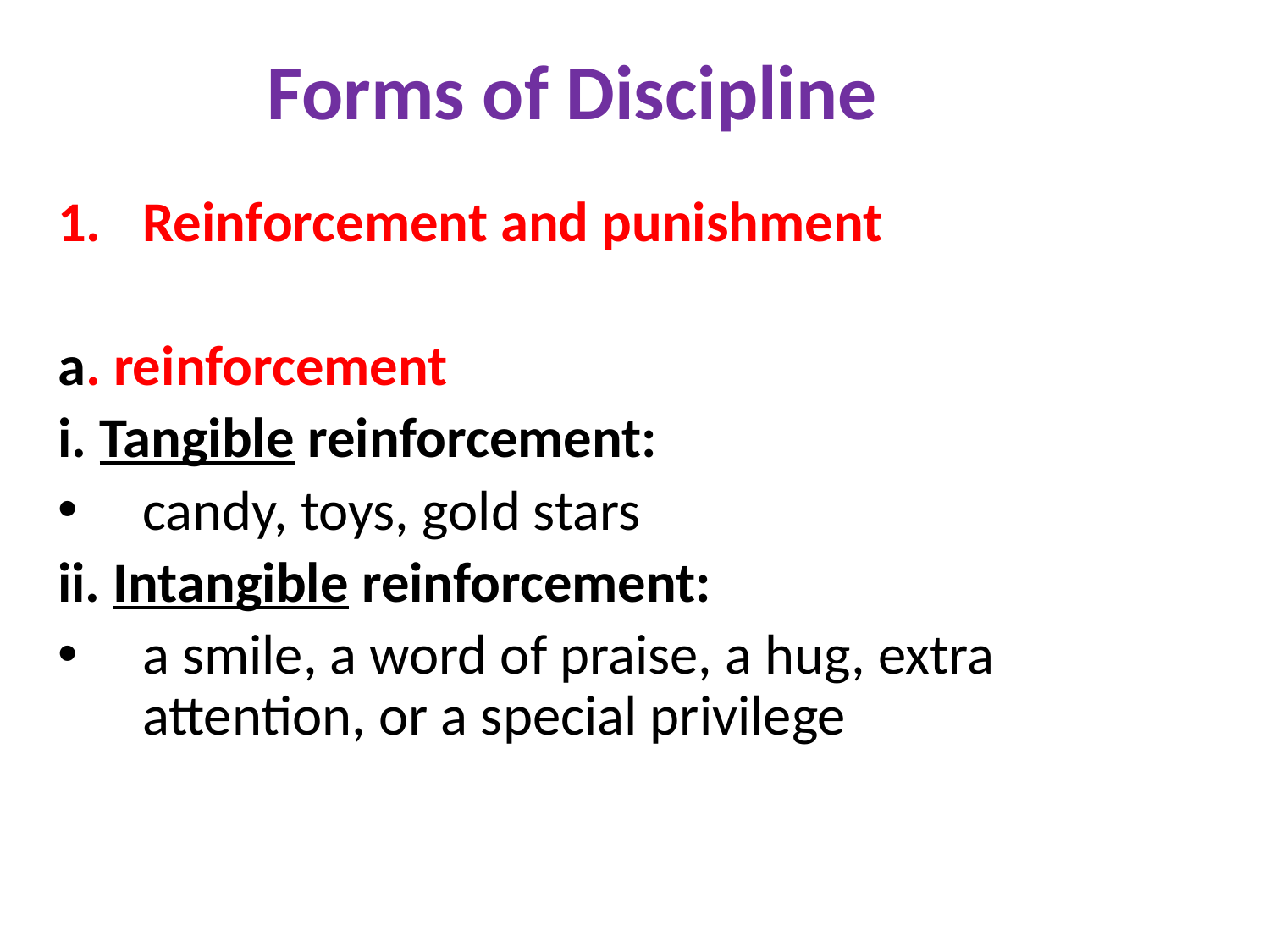

# Forms of Discipline
Reinforcement and punishment

a. reinforcement
i. Tangible reinforcement:
candy, toys, gold stars
ii. Intangible reinforcement:
a smile, a word of praise, a hug, extra attention, or a special privilege